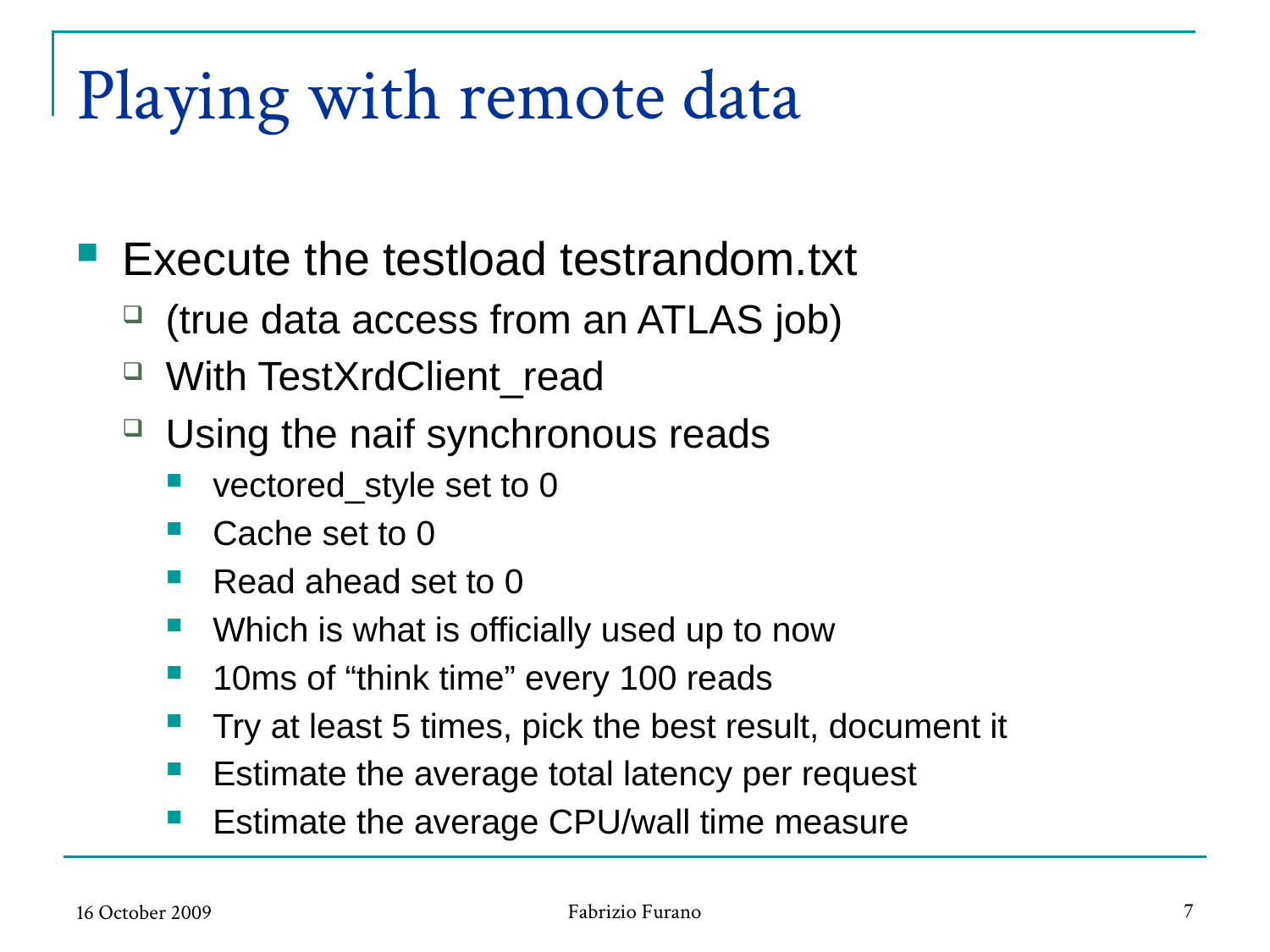

# Playing with remote data
Execute the testload testrandom.txt
(true data access from an ATLAS job)
With TestXrdClient_read
Using the naif synchronous reads
vectored_style set to 0
Cache set to 0
Read ahead set to 0
Which is what is officially used up to now
10ms of “think time” every 100 reads
Try at least 5 times, pick the best result, document it
Estimate the average total latency per request
Estimate the average CPU/wall time measure

16 October 2009
7
Fabrizio Furano